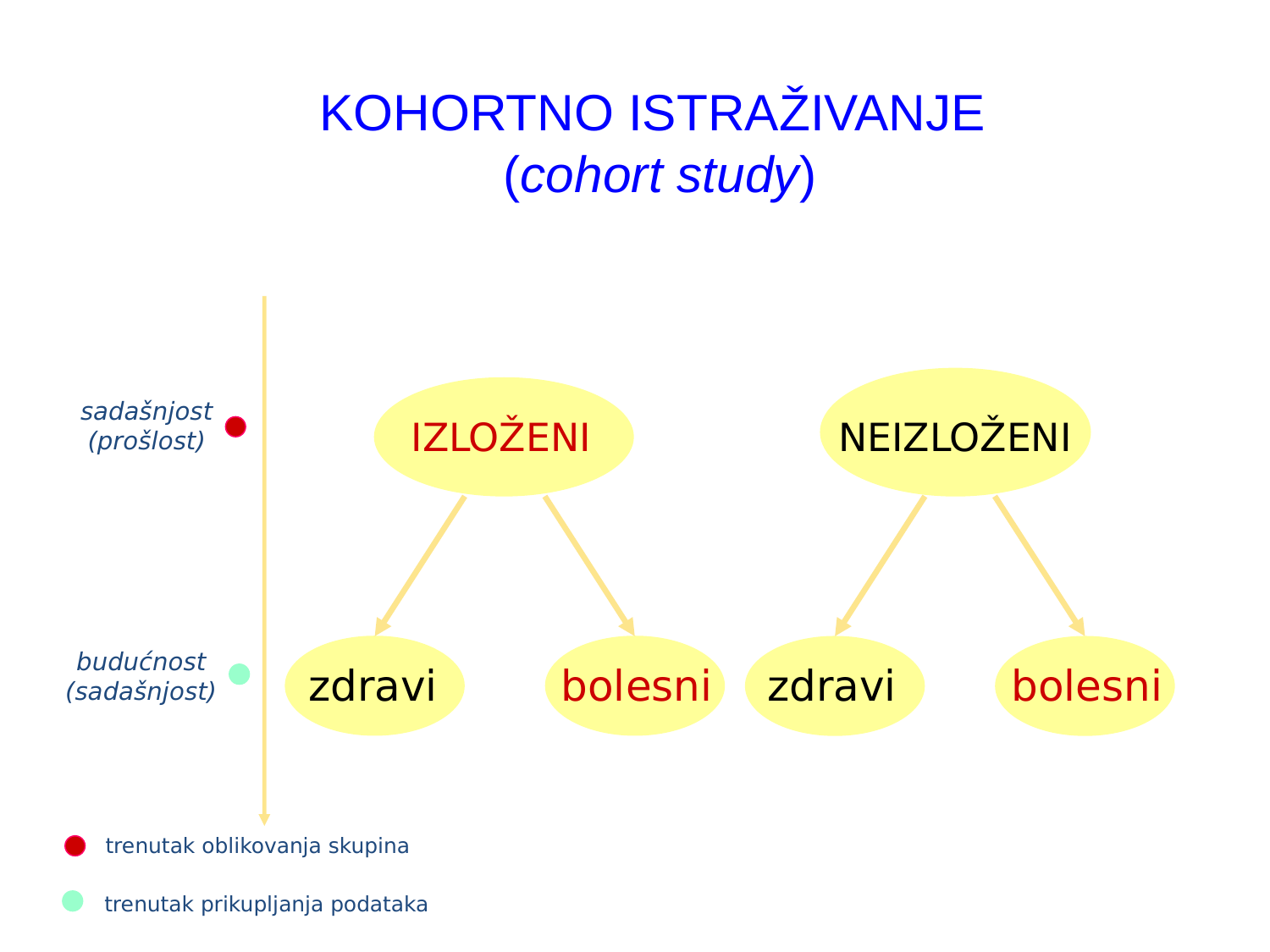

# KOHORTNO ISTRAŽIVANJE (cohort study)

vrijeme

sadašnjost
(prošlost)
IZLOŽENI
NEIZLOŽENI

budućnost
(sadašnjost)
zdravi
bolesni
bolesni
zdravi

trenutak oblikovanja skupina

trenutak prikupljanja podataka